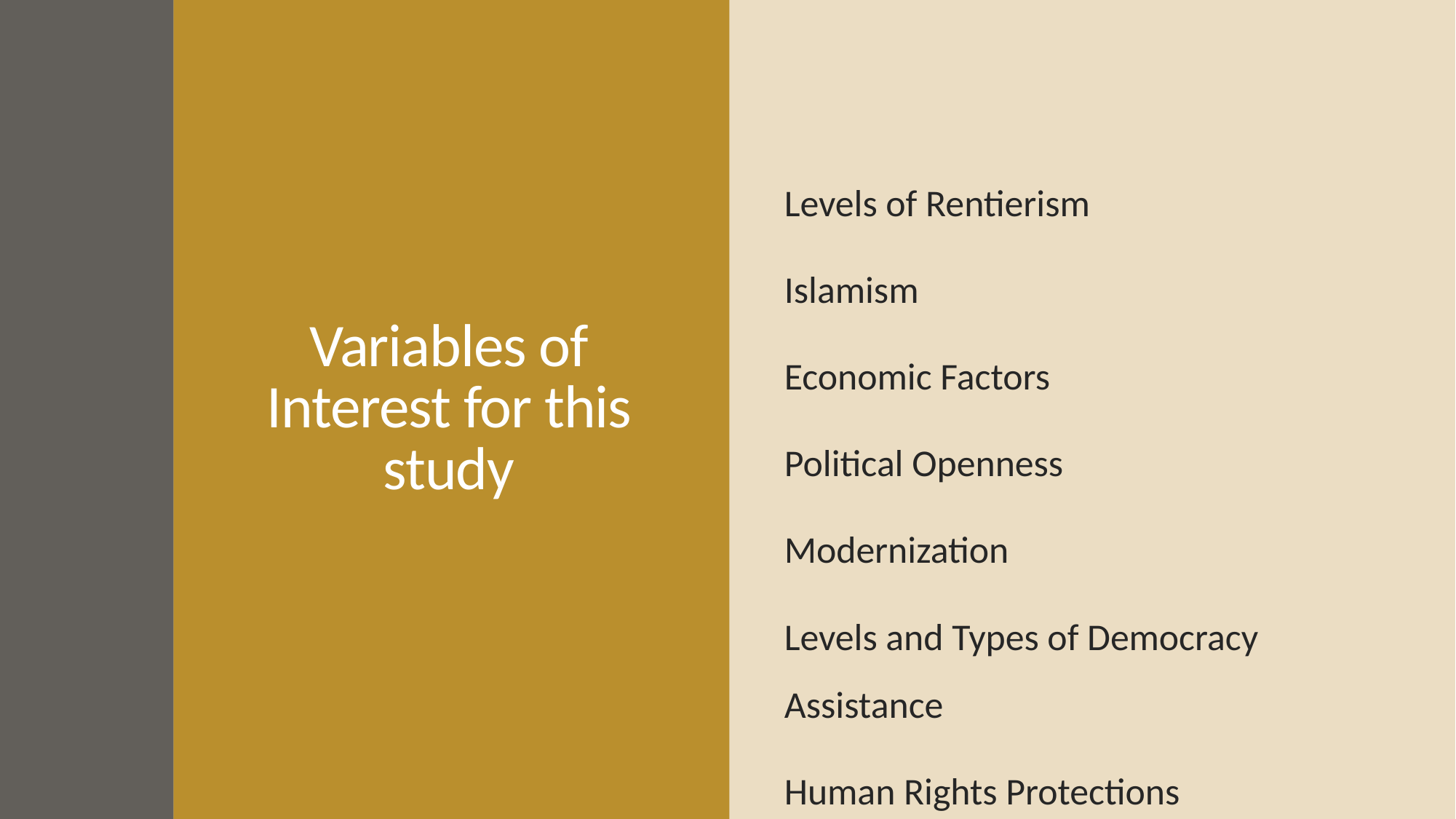

Levels of Rentierism
Islamism
Economic Factors
Political Openness
Modernization
Levels and Types of Democracy Assistance
Human Rights Protections

# Variables of Interest for this study